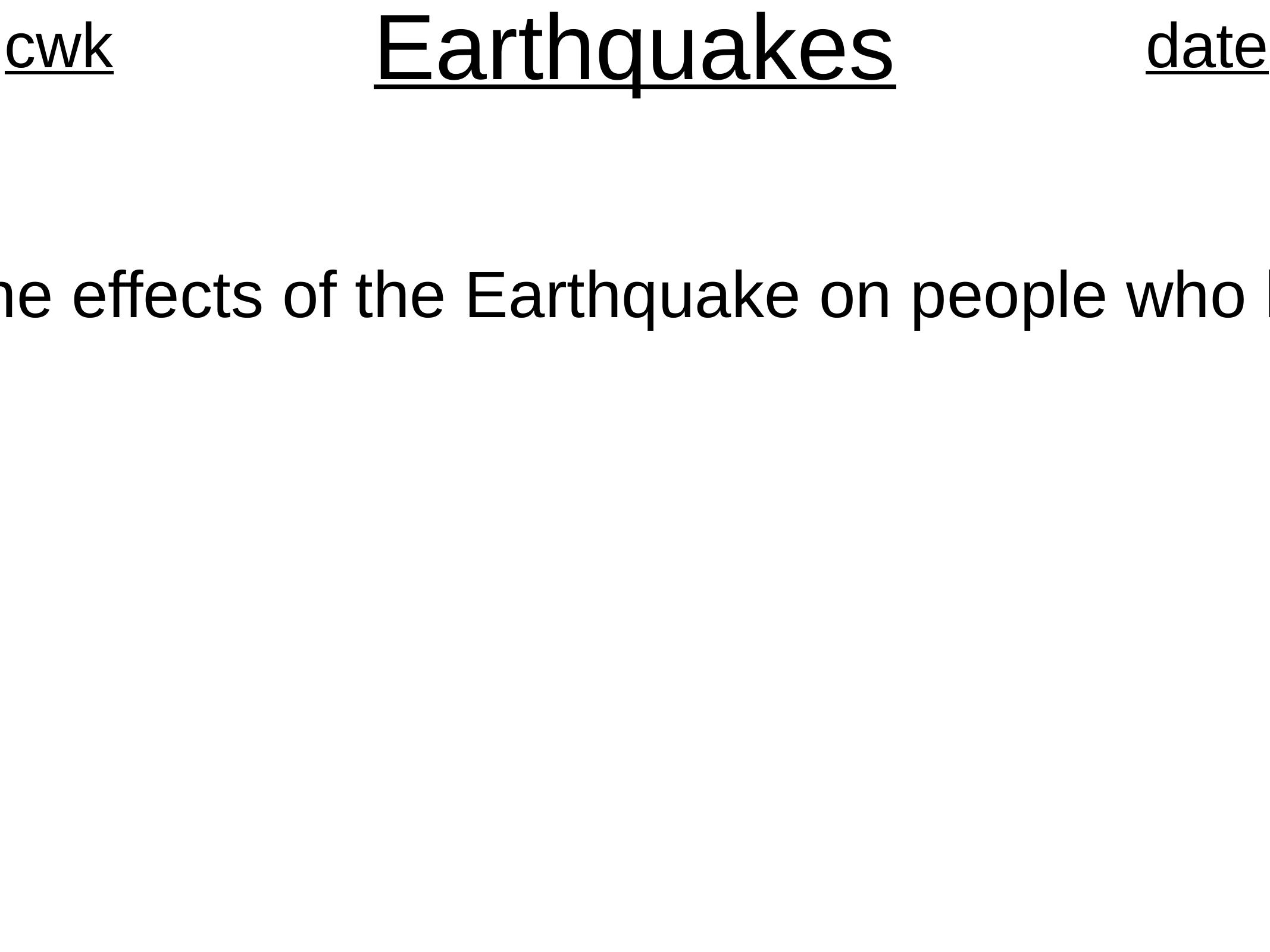

# Earthquakes
cwk
date
Why are the effects of the Earthquake on people who live there?